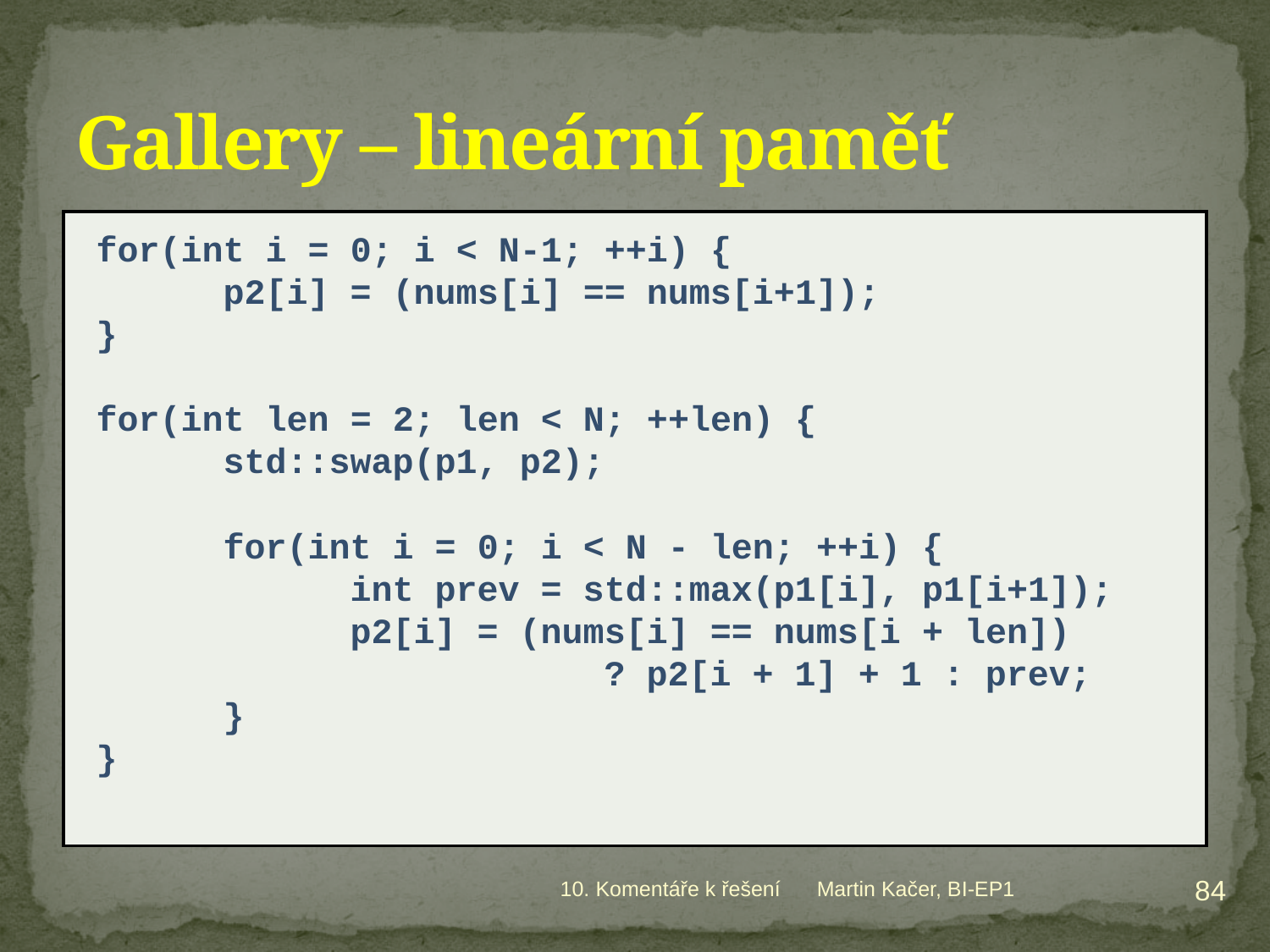

# Gallery – lineární paměť
for(int i = 0; i < N-1; ++i) {
	p2[i] = (nums[i] == nums[i+1]);
}

for(int len = 2; len < N; ++len) {
	std::swap(p1, p2);

	for(int i = 0; i < N - len; ++i) {
		int prev = std::max(p1[i], p1[i+1]);
		p2[i] = (nums[i] == nums[i + len])
				? p2[i + 1] + 1 : prev;
	}
}

84
10. Komentáře k řešení
Martin Kačer, BI-EP1